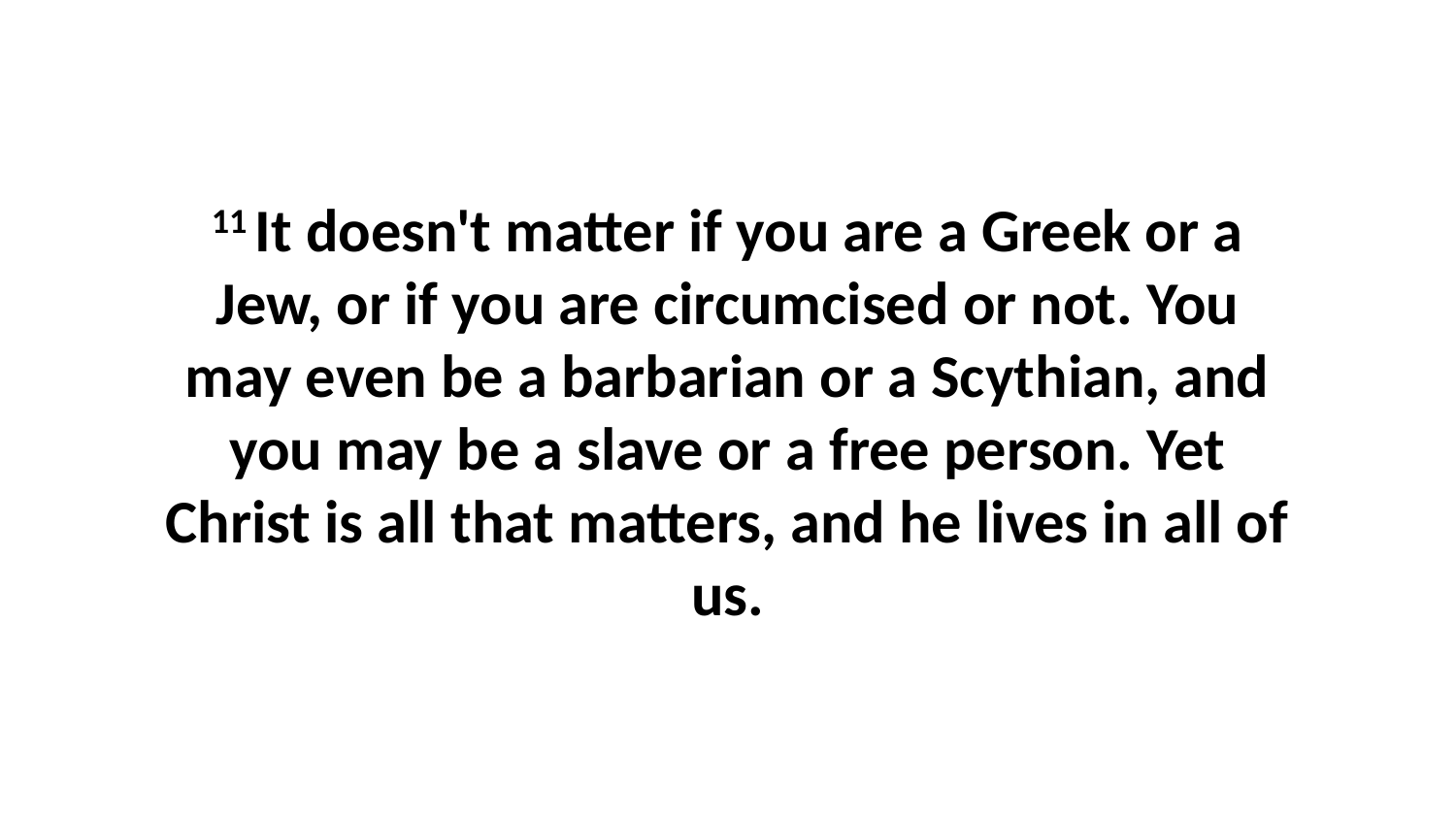

11 It doesn't matter if you are a Greek or a Jew, or if you are circumcised or not. You may even be a barbarian or a Scythian, and you may be a slave or a free person. Yet Christ is all that matters, and he lives in all of us.